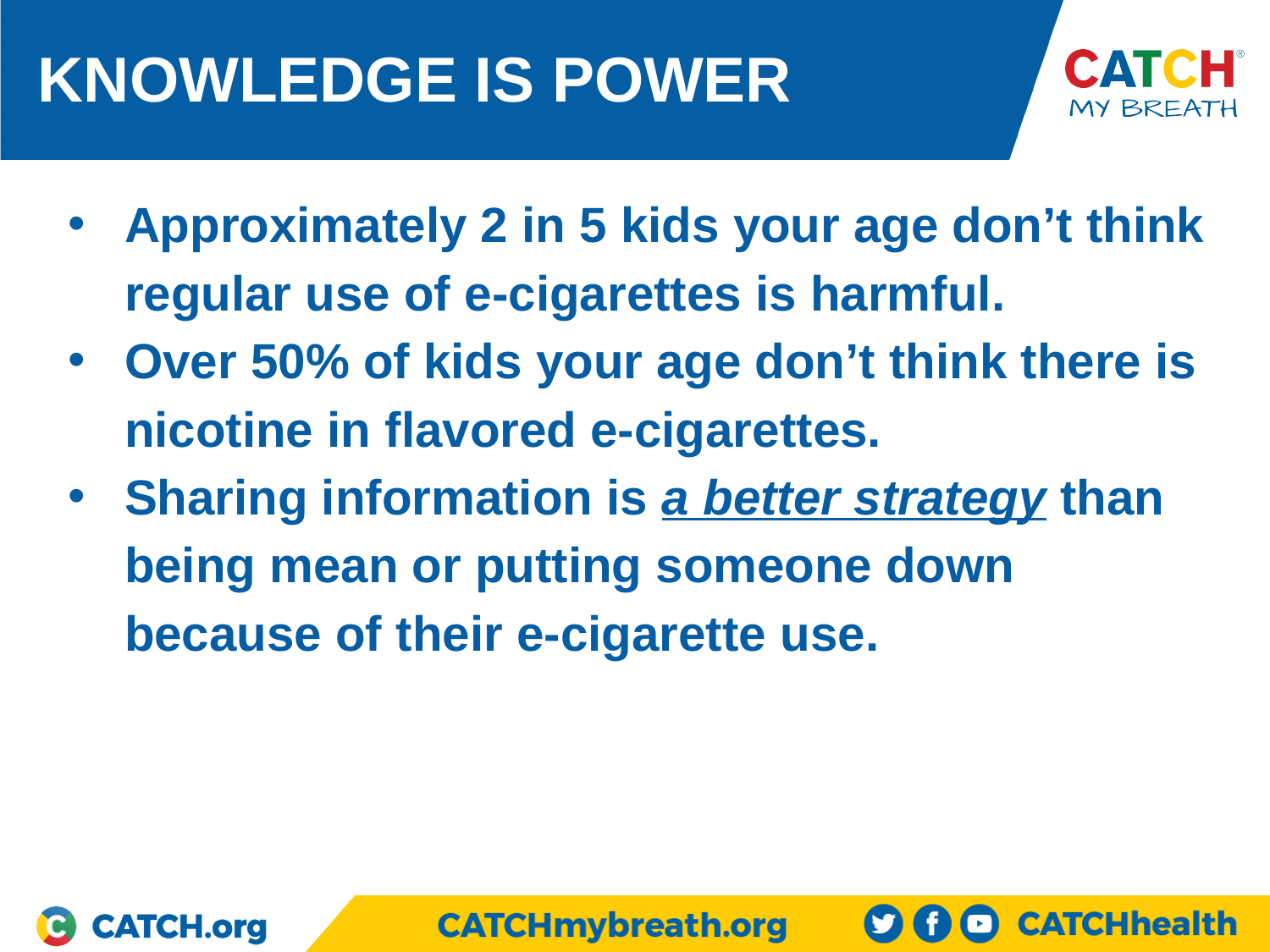

KNOWLEDGE IS POWER
Approximately 2 in 5 kids your age don’t think regular use of e-cigarettes is harmful.
Over 50% of kids your age don’t think there is nicotine in flavored e-cigarettes.
Sharing information is a better strategy than being mean or putting someone down because of their e-cigarette use.